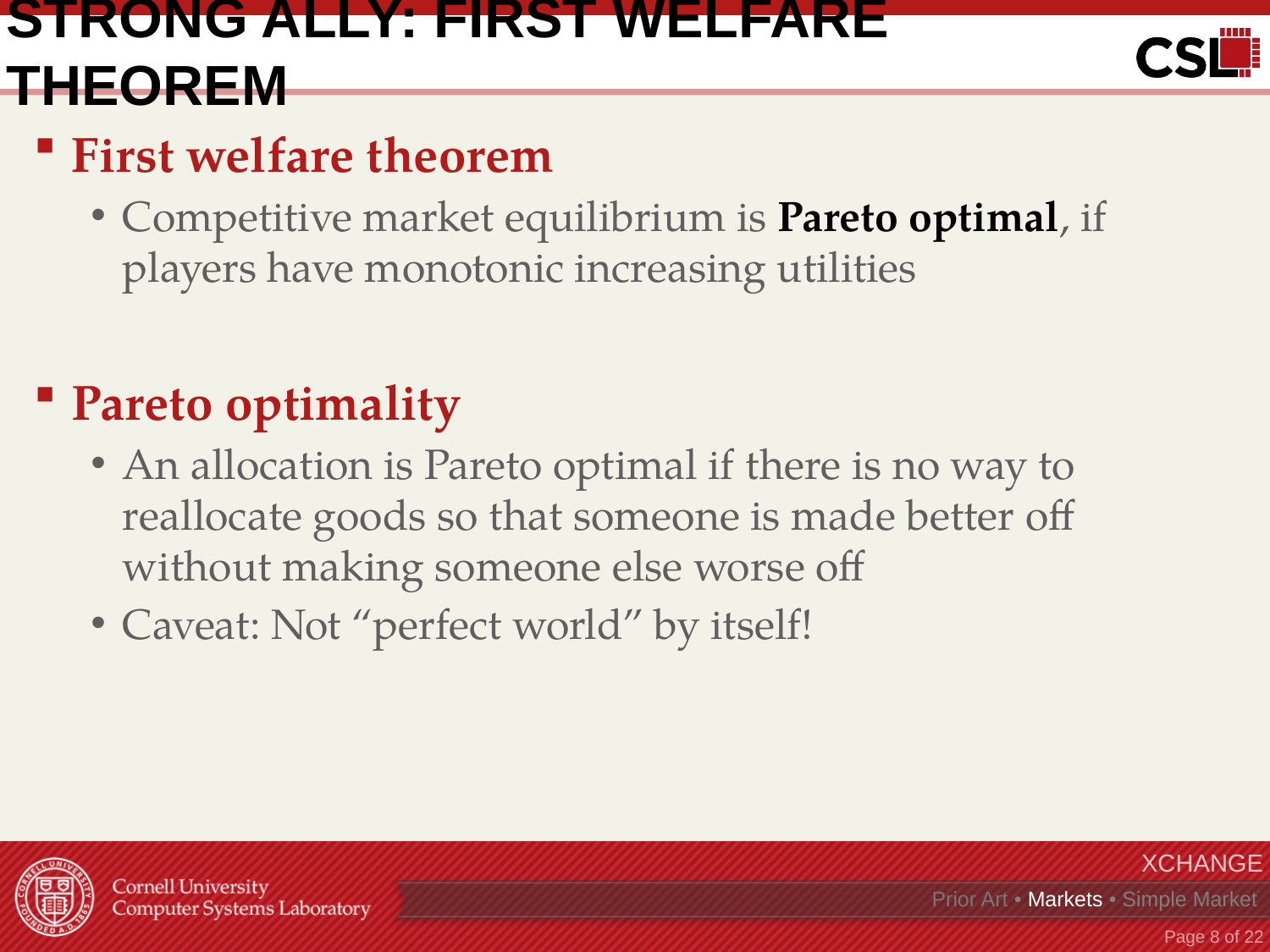

# Strong ally: first welfare theorem
First welfare theorem
Competitive market equilibrium is Pareto optimal, if players have monotonic increasing utilities

Pareto optimality
An allocation is Pareto optimal if there is no way to reallocate goods so that someone is made better off without making someone else worse off
Caveat: Not “perfect world” by itself!

XChange
 Prior Art • Markets • Simple Market
Page 8 of 22